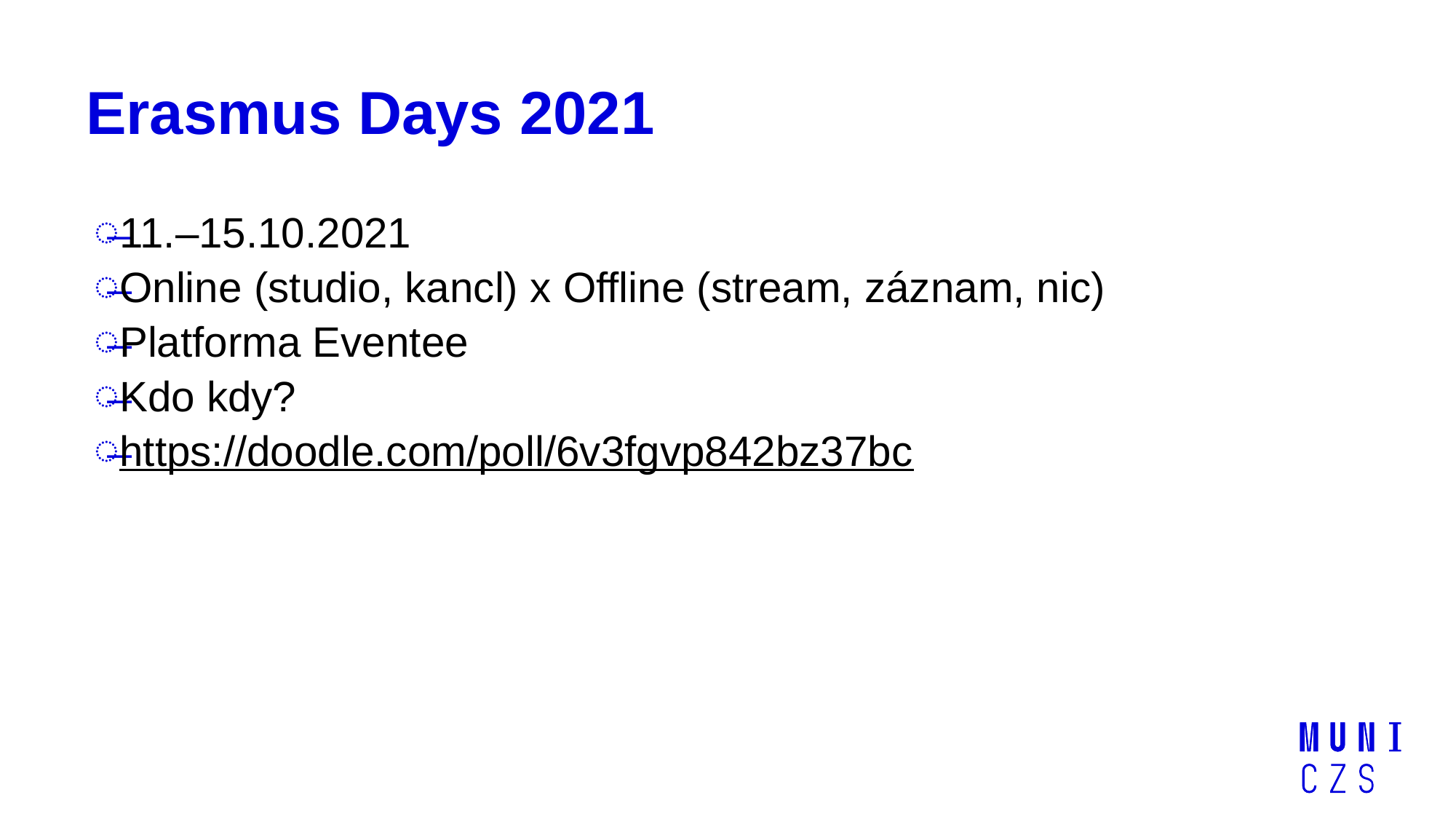

# Erasmus Days 2021
11.–15.10.2021
Online (studio, kancl) x Offline (stream, záznam, nic)
Platforma Eventee
Kdo kdy?
https://doodle.com/poll/6v3fgvp842bz37bc